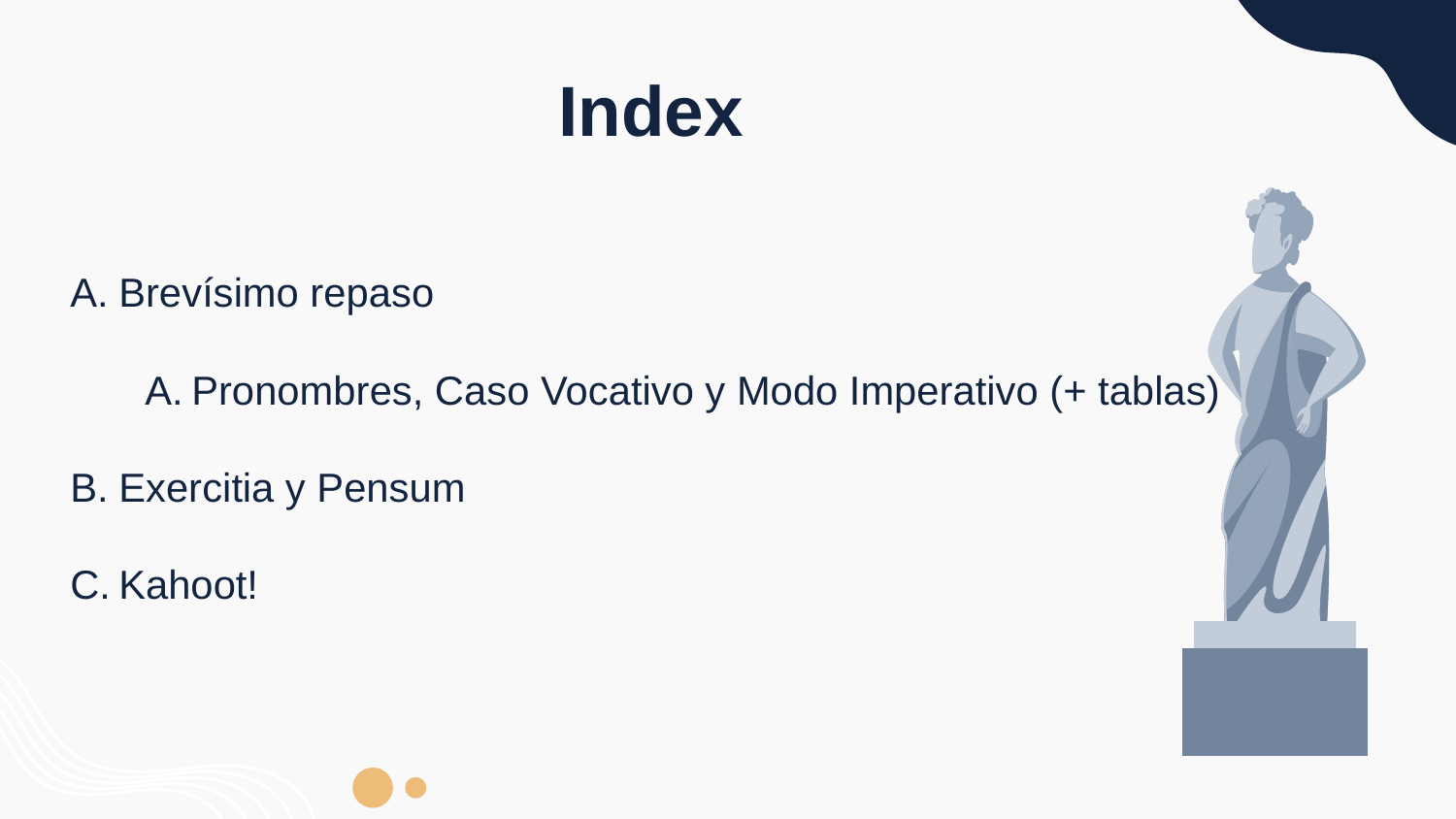

# Index

Brevísimo repaso
Pronombres, Caso Vocativo y Modo Imperativo (+ tablas)
Exercitia y Pensum
Kahoot!